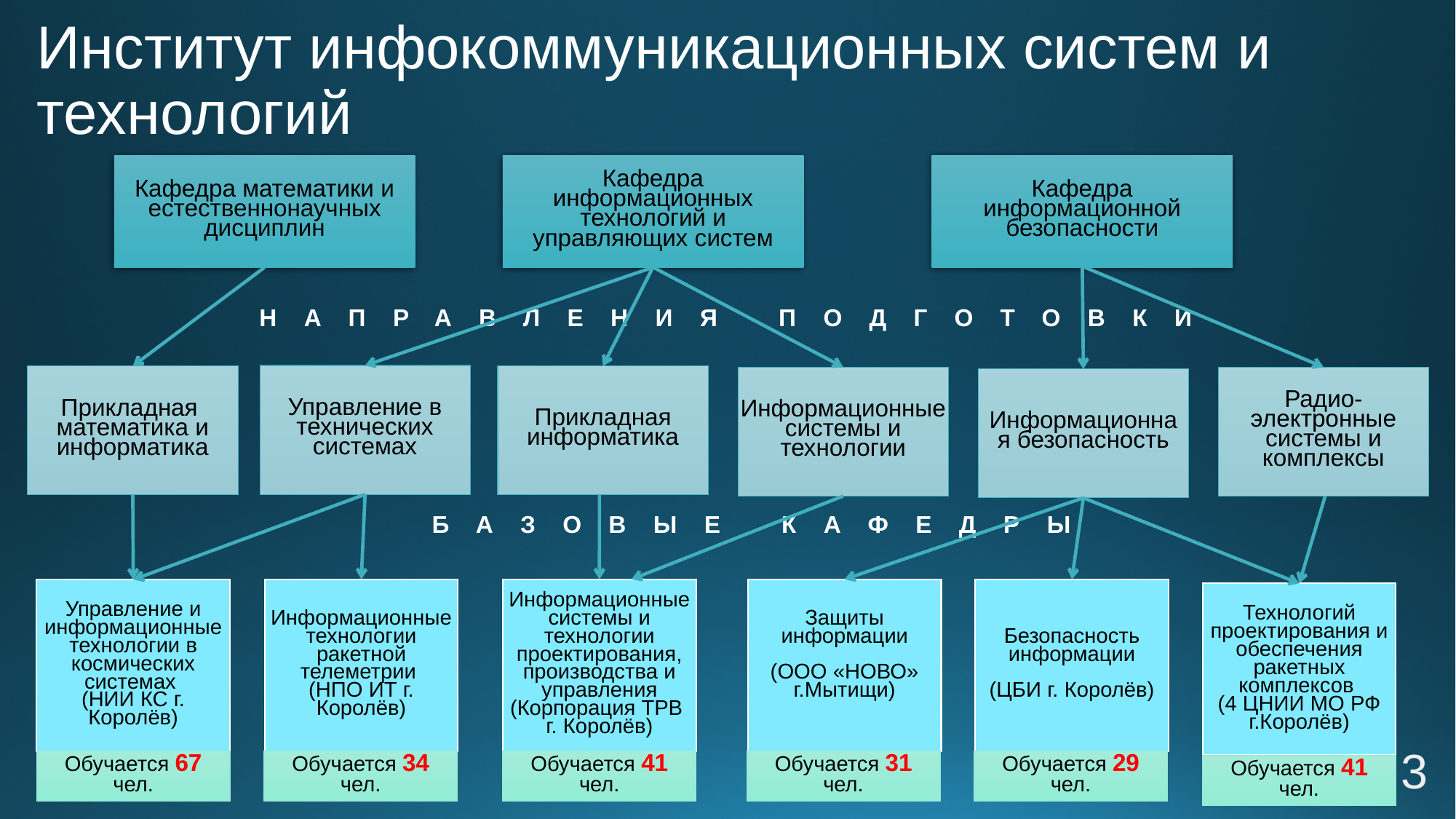

# Институт инфокоммуникационных систем и технологий
Кафедра математики и естественнонаучных дисциплин
Кафедра информационных технологий и управляющих систем
Кафедра информационной безопасности
НАПРАВЛЕНИЯ ПОДГОТОВКИ
Управление в технических системах
Прикладная
математика и информатика
Прикладная информатика
Информационные системы и технологии

Радио-электронные системы и комплексы
Информационная безопасность
БАЗОВЫЕ КАФЕДРЫ
Информационные технологии ракетной телеметрии
(НПО ИТ г. Королёв)
Обучается 34 чел.
Информационные системы и технологии проектирования, производства и управления (Корпорация ТРВ
г. Королёв)
Обучается 41 чел.
Защиты информации

(ООО «НОВО» г.Мытищи)

Обучается 31 чел.
Безопасность информации

(ЦБИ г. Королёв)
Обучается 29 чел.
Управление и информационные технологии в космических системах
(НИИ КС г. Королёв)
Обучается 67 чел.
Технологий проектирования и обеспечения ракетных комплексов
(4 ЦНИИ МО РФ г.Королёв)
Обучается 41 чел.
3